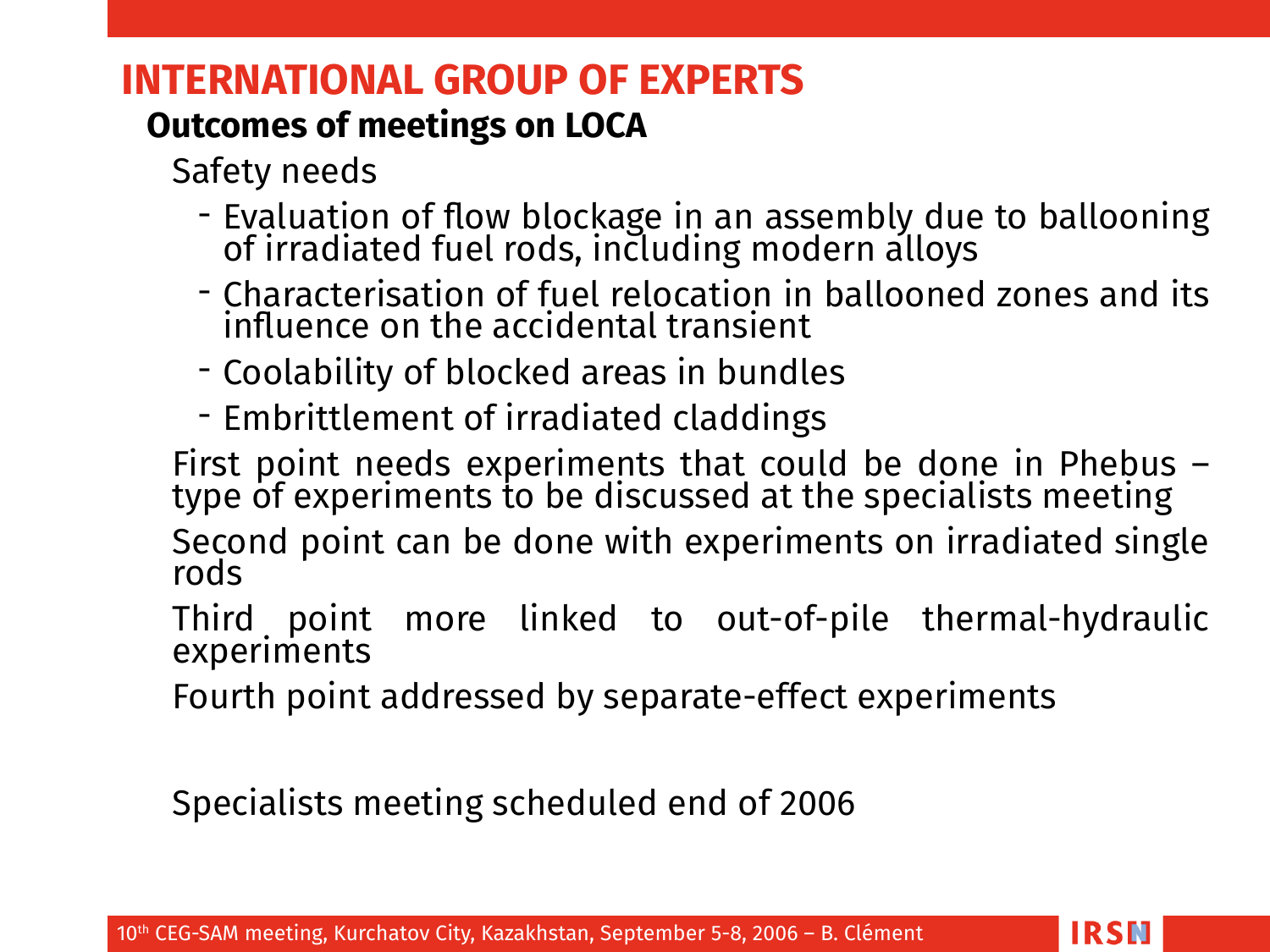

INTERNATIONAL GROUP OF EXPERTS
Outcomes of meetings on LOCA
Safety needs
Evaluation of flow blockage in an assembly due to ballooning of irradiated fuel rods, including modern alloys
Characterisation of fuel relocation in ballooned zones and its influence on the accidental transient
Coolability of blocked areas in bundles
Embrittlement of irradiated claddings
First point needs experiments that could be done in Phebus – type of experiments to be discussed at the specialists meeting
Second point can be done with experiments on irradiated single rods
Third point more linked to out-of-pile thermal-hydraulic experiments
Fourth point addressed by separate-effect experiments

Specialists meeting scheduled end of 2006
10th CEG-SAM meeting, Kurchatov City, Kazakhstan, September 5-8, 2006 – B. Clément